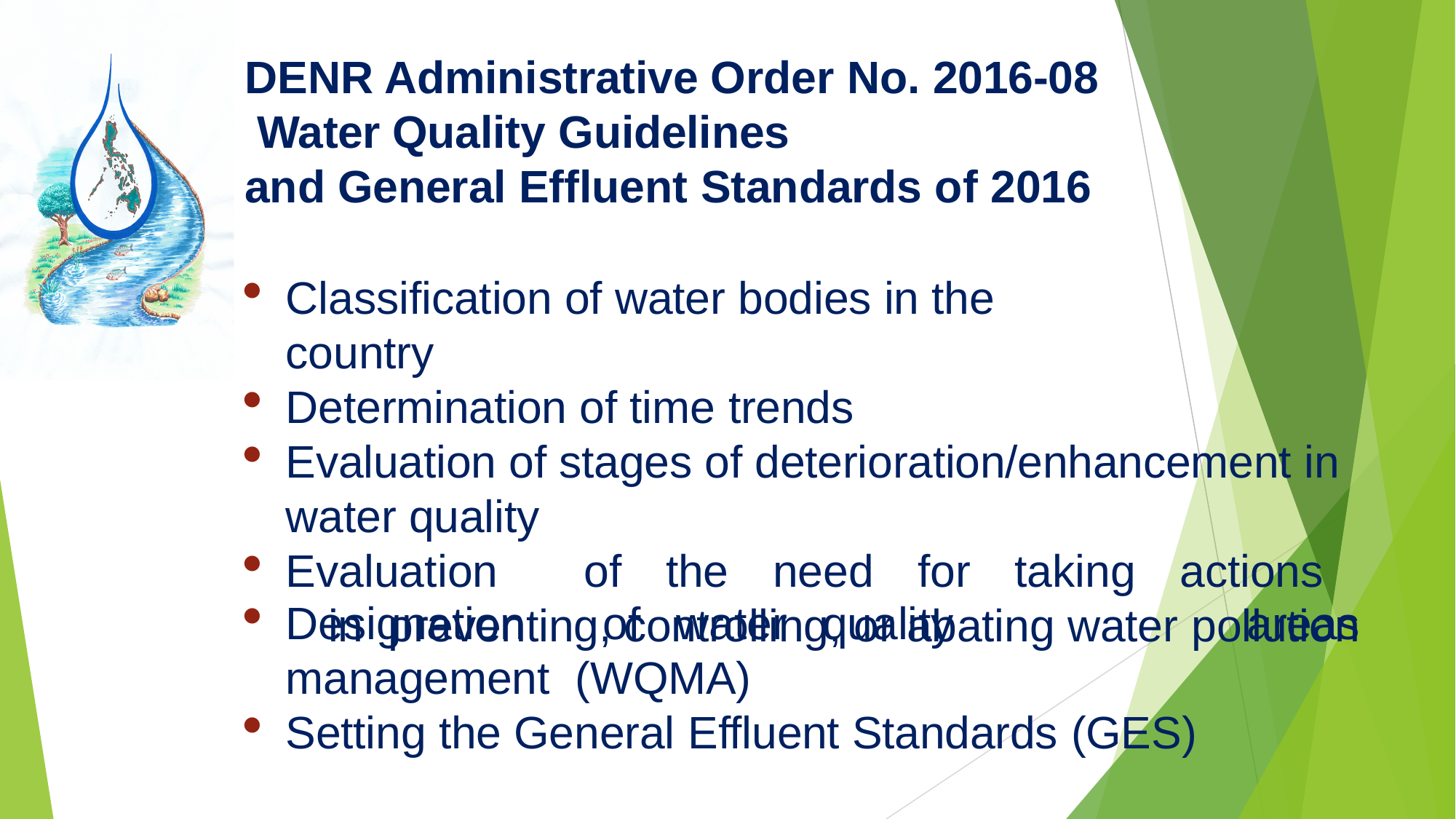

DENR Administrative Order No. 2016-08  Water Quality Guidelines
and General Effluent Standards of 2016

Classification of water bodies in the country
Determination of time trends
Evaluation of stages of deterioration/enhancement in  water quality
Evaluation	of	the	need	for	taking	actions	in  preventing, controlling, or abating water pollution
Designation	of	water	quality	management  (WQMA)
Setting the General Effluent Standards (GES)
areas